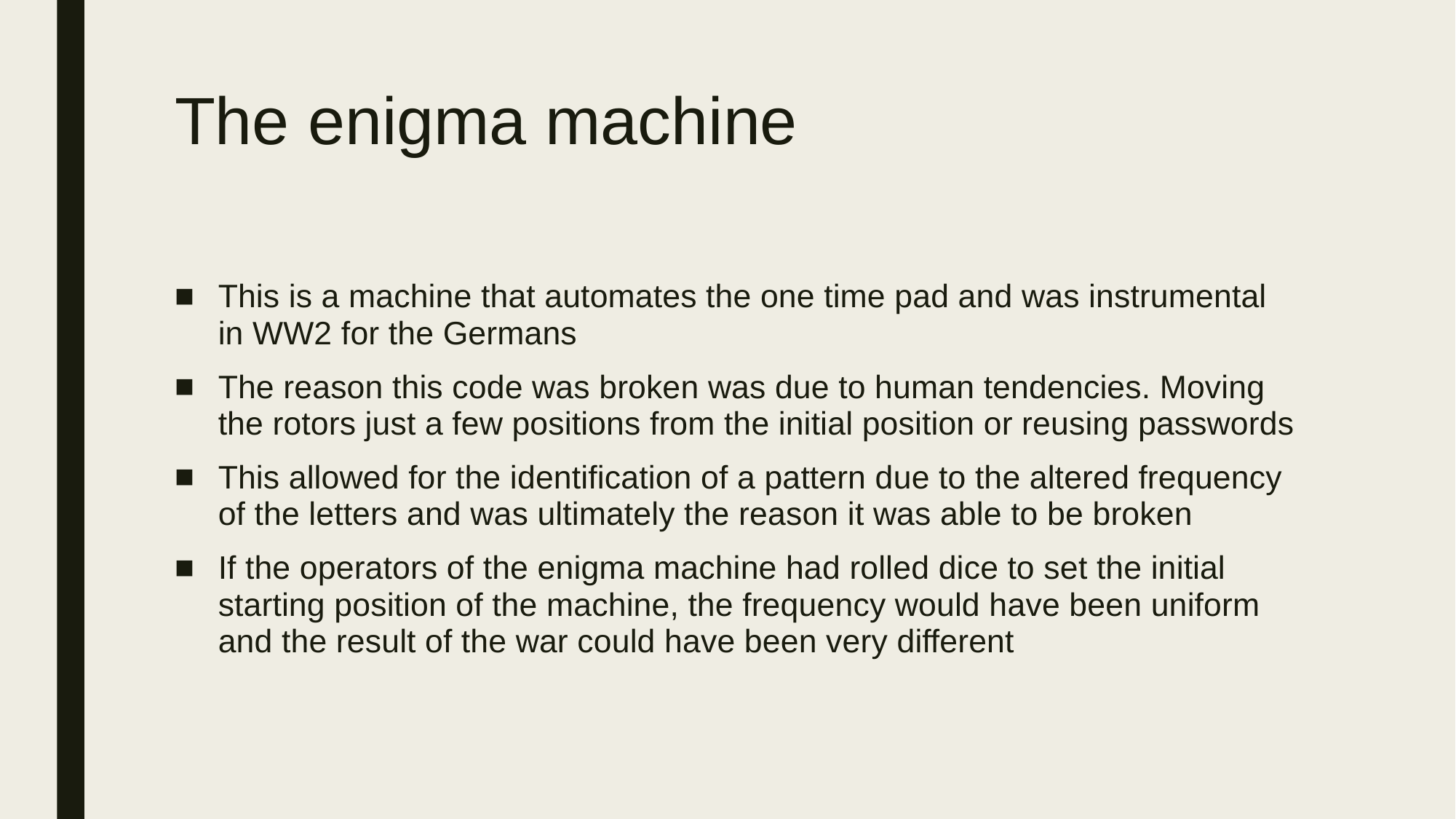

# The enigma machine
This is a machine that automates the one time pad and was instrumental in WW2 for the Germans
The reason this code was broken was due to human tendencies. Moving the rotors just a few positions from the initial position or reusing passwords
This allowed for the identification of a pattern due to the altered frequency of the letters and was ultimately the reason it was able to be broken
If the operators of the enigma machine had rolled dice to set the initial starting position of the machine, the frequency would have been uniform and the result of the war could have been very different